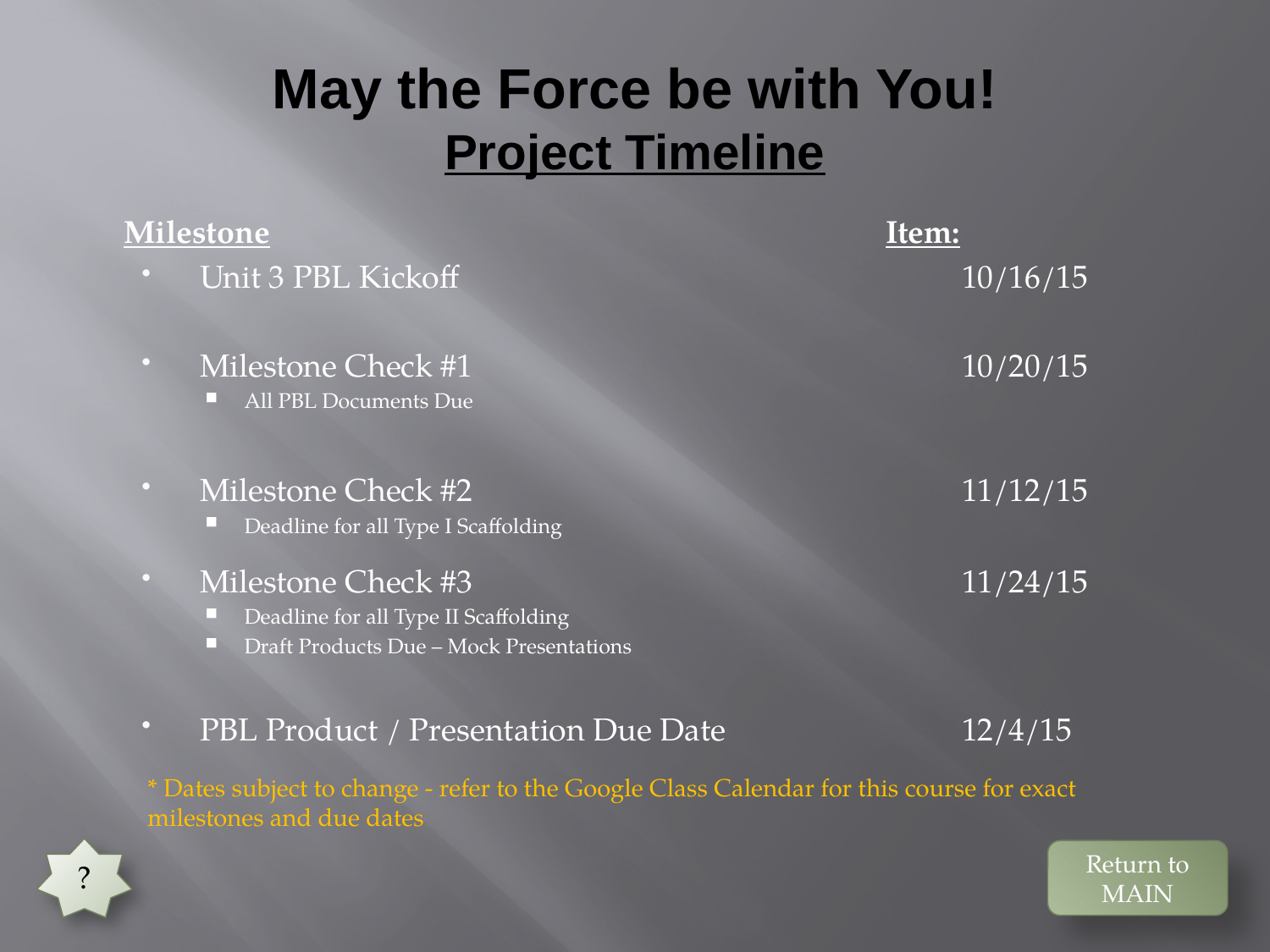

# May the Force be with You! Project Timeline
Milestone					Item:
Unit 3 PBL Kickoff				10/16/15

Milestone Check #1				10/20/15
All PBL Documents Due

Milestone Check #2 				11/12/15
Deadline for all Type I Scaffolding

Milestone Check #3 				11/24/15
Deadline for all Type II Scaffolding
Draft Products Due – Mock Presentations

PBL Product / Presentation Due Date		12/4/15

* Dates subject to change - refer to the Google Class Calendar for this course for exact milestones and due dates
?
Return to MAIN